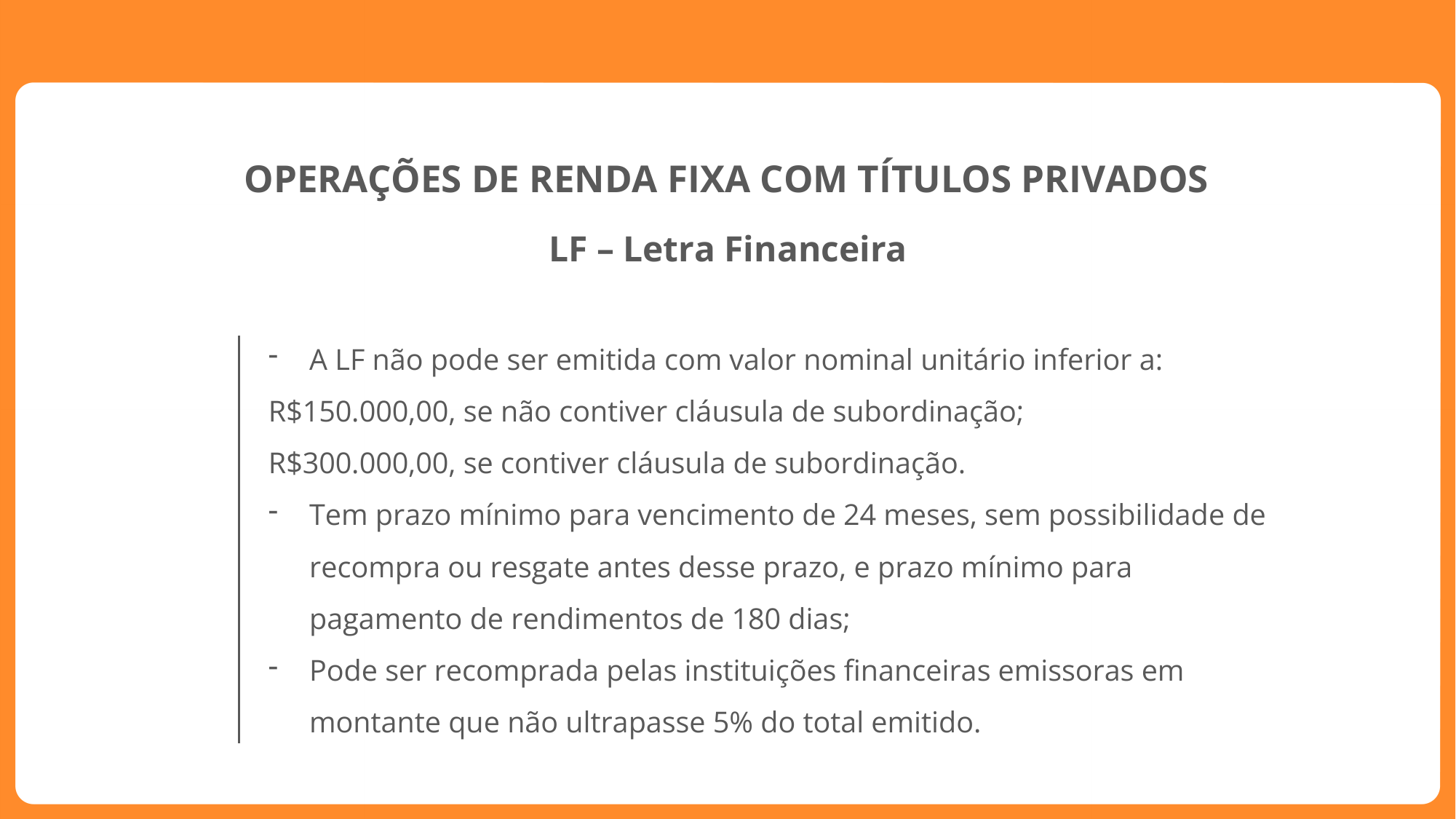

OPERAÇÕES DE RENDA FIXA COM TÍTULOS PRIVADOS
LF – Letra Financeira
A LF não pode ser emitida com valor nominal unitário inferior a:
R$150.000,00, se não contiver cláusula de subordinação;
R$300.000,00, se contiver cláusula de subordinação.
Tem prazo mínimo para vencimento de 24 meses, sem possibilidade de recompra ou resgate antes desse prazo, e prazo mínimo para pagamento de rendimentos de 180 dias;
Pode ser recomprada pelas instituições financeiras emissoras em montante que não ultrapasse 5% do total emitido.